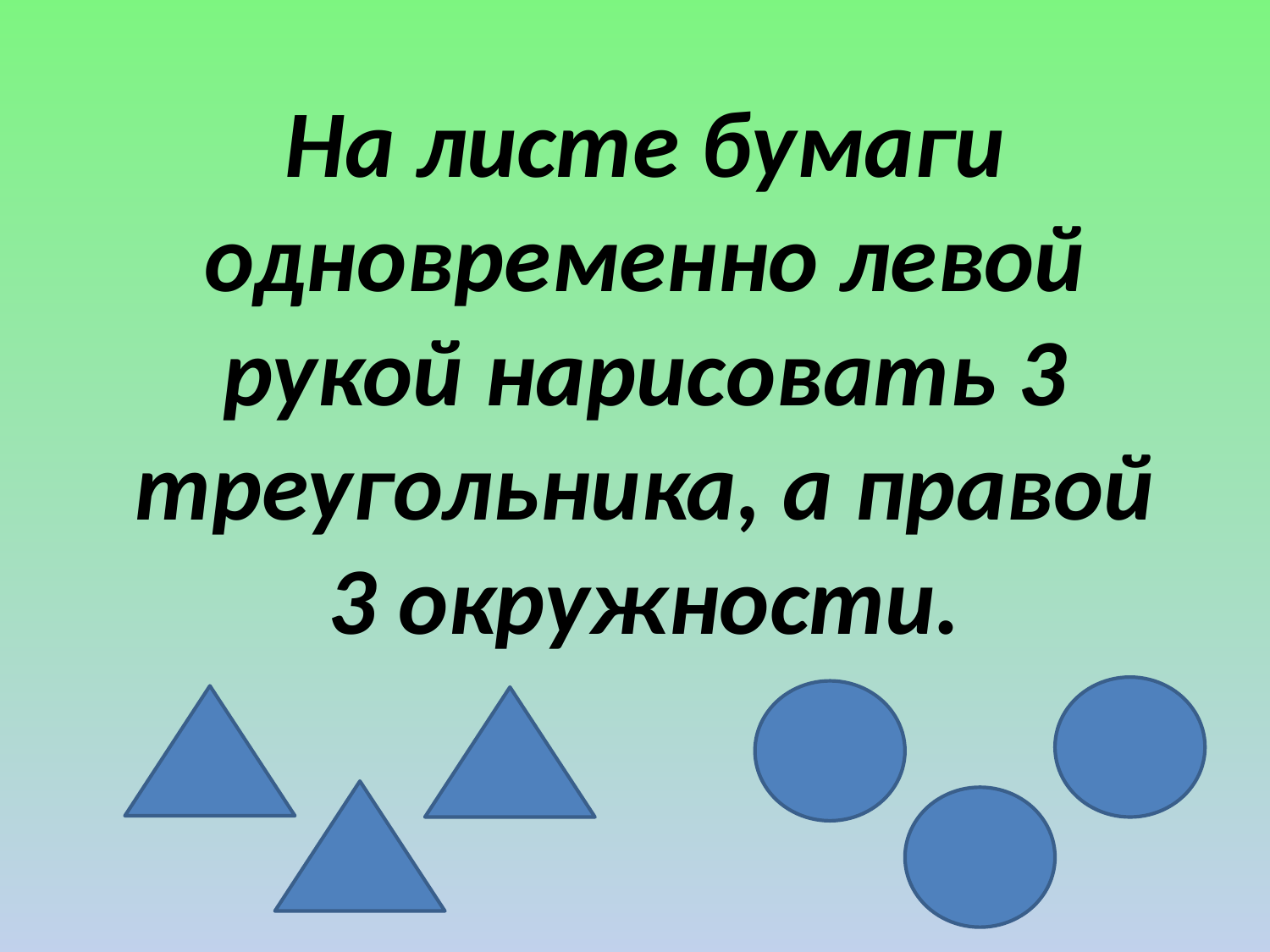

На листе бумаги одновременно левой рукой нарисовать 3 треугольника, а правой 3 окружности.